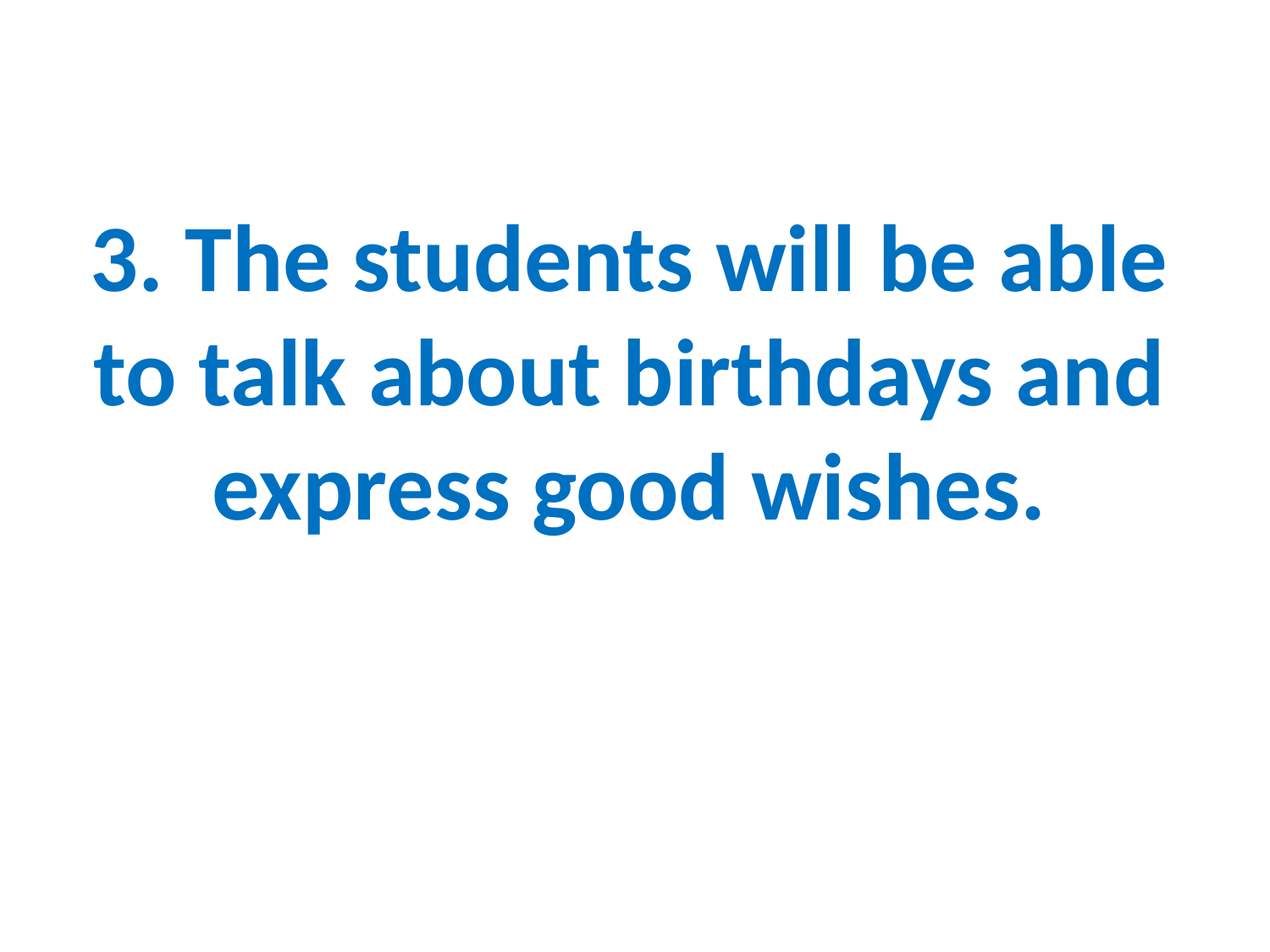

3. The students will be able to talk about birthdays and express good wishes.